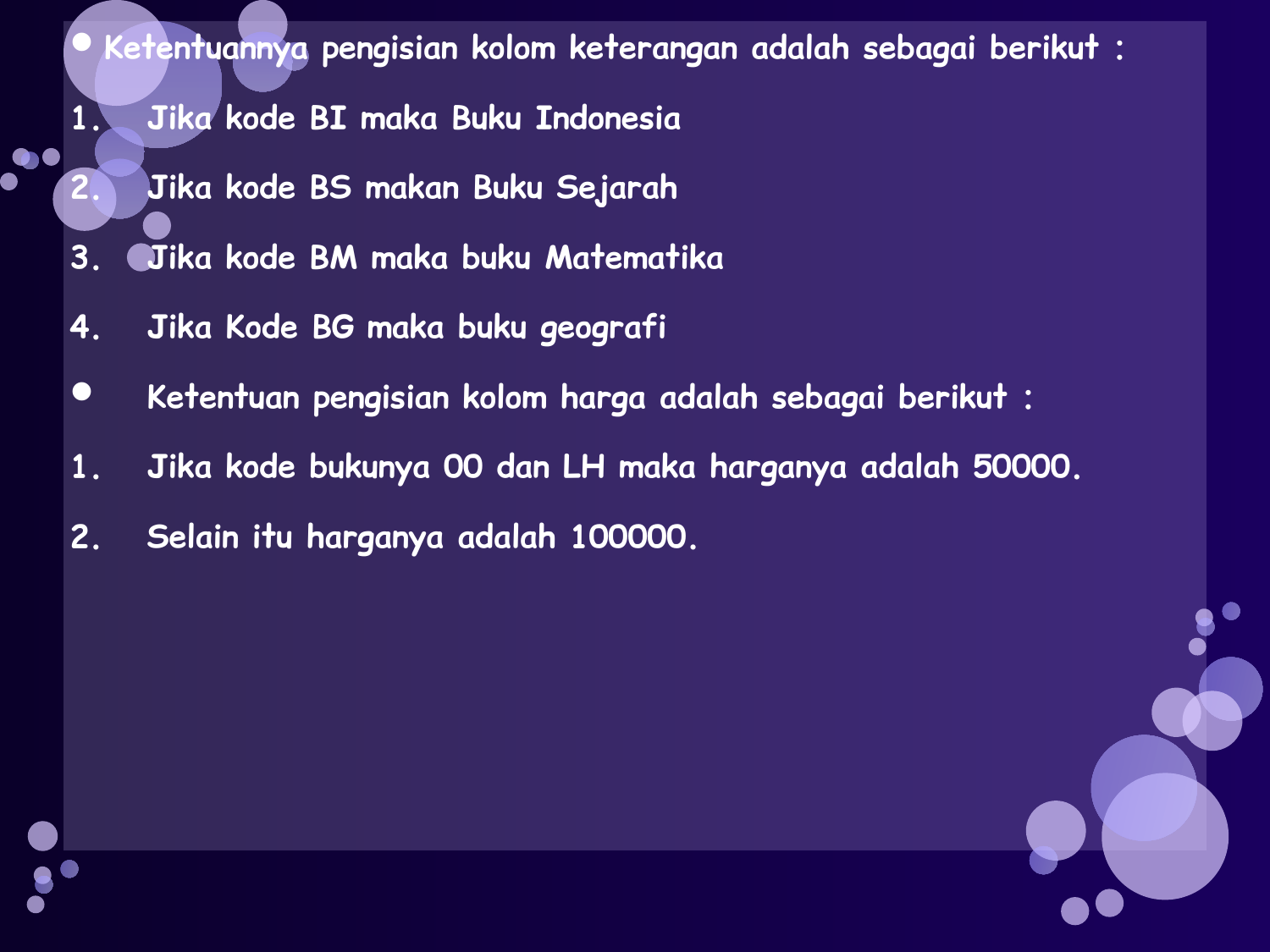

Ketentuannya pengisian kolom keterangan adalah sebagai berikut :
Jika kode BI maka Buku Indonesia
Jika kode BS makan Buku Sejarah
Jika kode BM maka buku Matematika
Jika Kode BG maka buku geografi
Ketentuan pengisian kolom harga adalah sebagai berikut :
Jika kode bukunya 00 dan LH maka harganya adalah 50000.
Selain itu harganya adalah 100000.